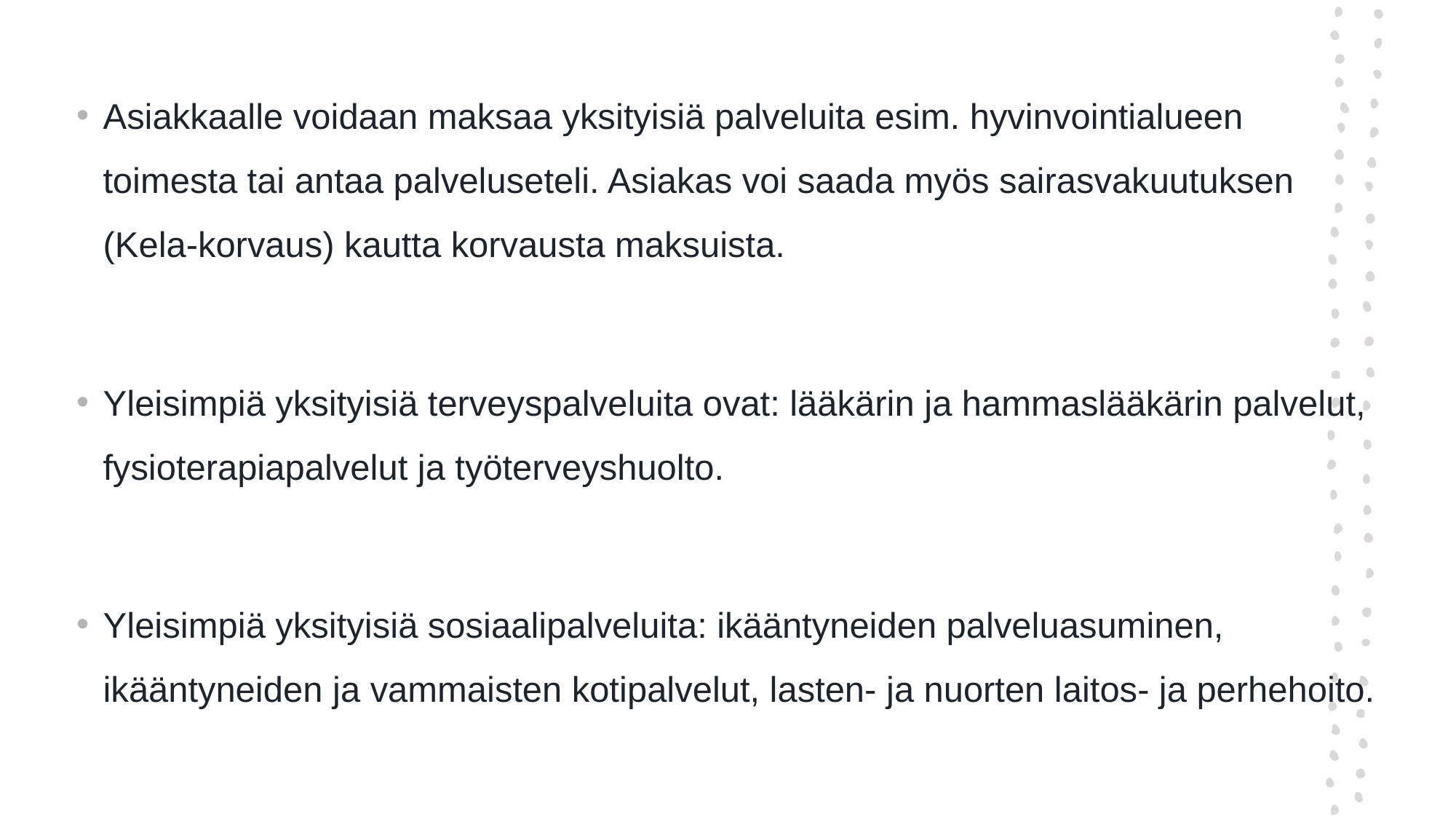

Asiakkaalle voidaan maksaa yksityisiä palveluita esim. hyvinvointialueen toimesta tai antaa palveluseteli. Asiakas voi saada myös sairasvakuutuksen (Kela-korvaus) kautta korvausta maksuista.

Yleisimpiä yksityisiä terveyspalveluita ovat: lääkärin ja hammaslääkärin palvelut, fysioterapiapalvelut ja työterveyshuolto.

Yleisimpiä yksityisiä sosiaalipalveluita: ikääntyneiden palveluasuminen, ikääntyneiden ja vammaisten kotipalvelut, lasten- ja nuorten laitos- ja perhehoito.